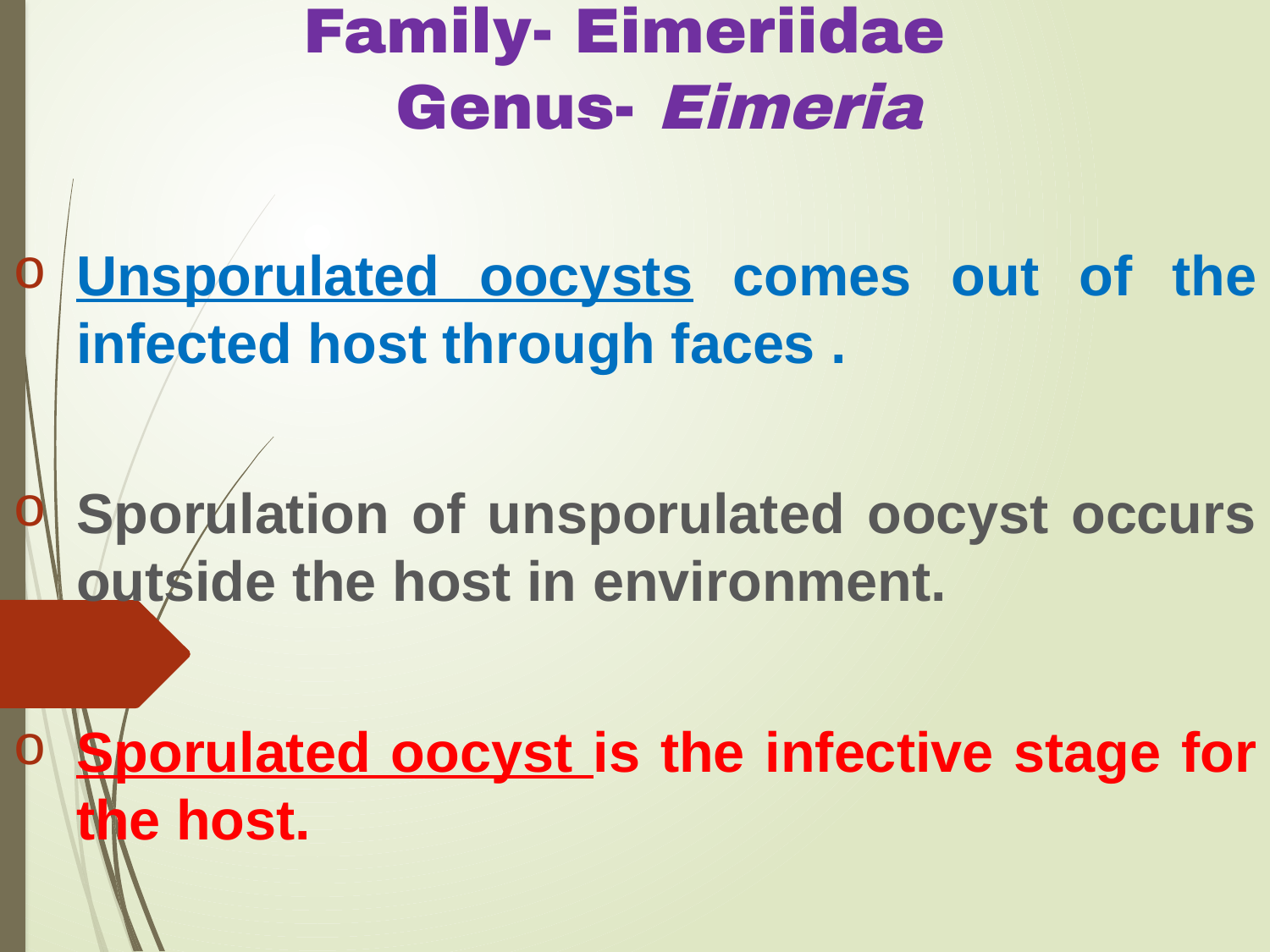

# Family- Eimeriidae Genus- Eimeria
Unsporulated oocysts comes out of the infected host through faces .

Sporulation of unsporulated oocyst occurs outside the host in environment.

Sporulated oocyst is the infective stage for the host.